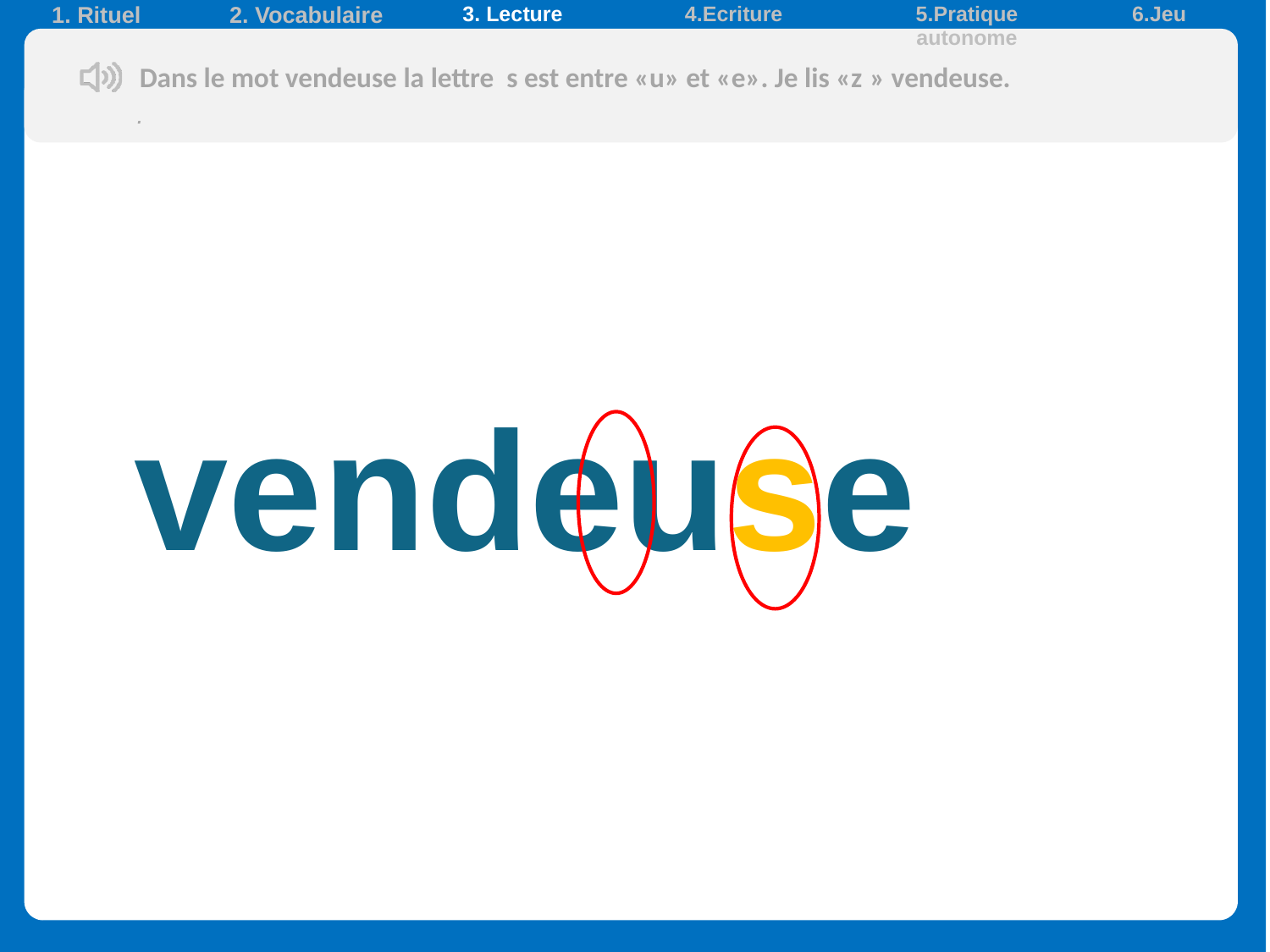

| 1. Rituel | 2. Vocabulaire | 3. Lecture | 4.Ecriture | 5.Pratique autonome | 6.Jeu |
| --- | --- | --- | --- | --- | --- |

Dans le mot vendeuse la lettre  s est entre «u» et «e». Je lis «z » vendeuse.

.
Oiseau
vendeuse
chemise